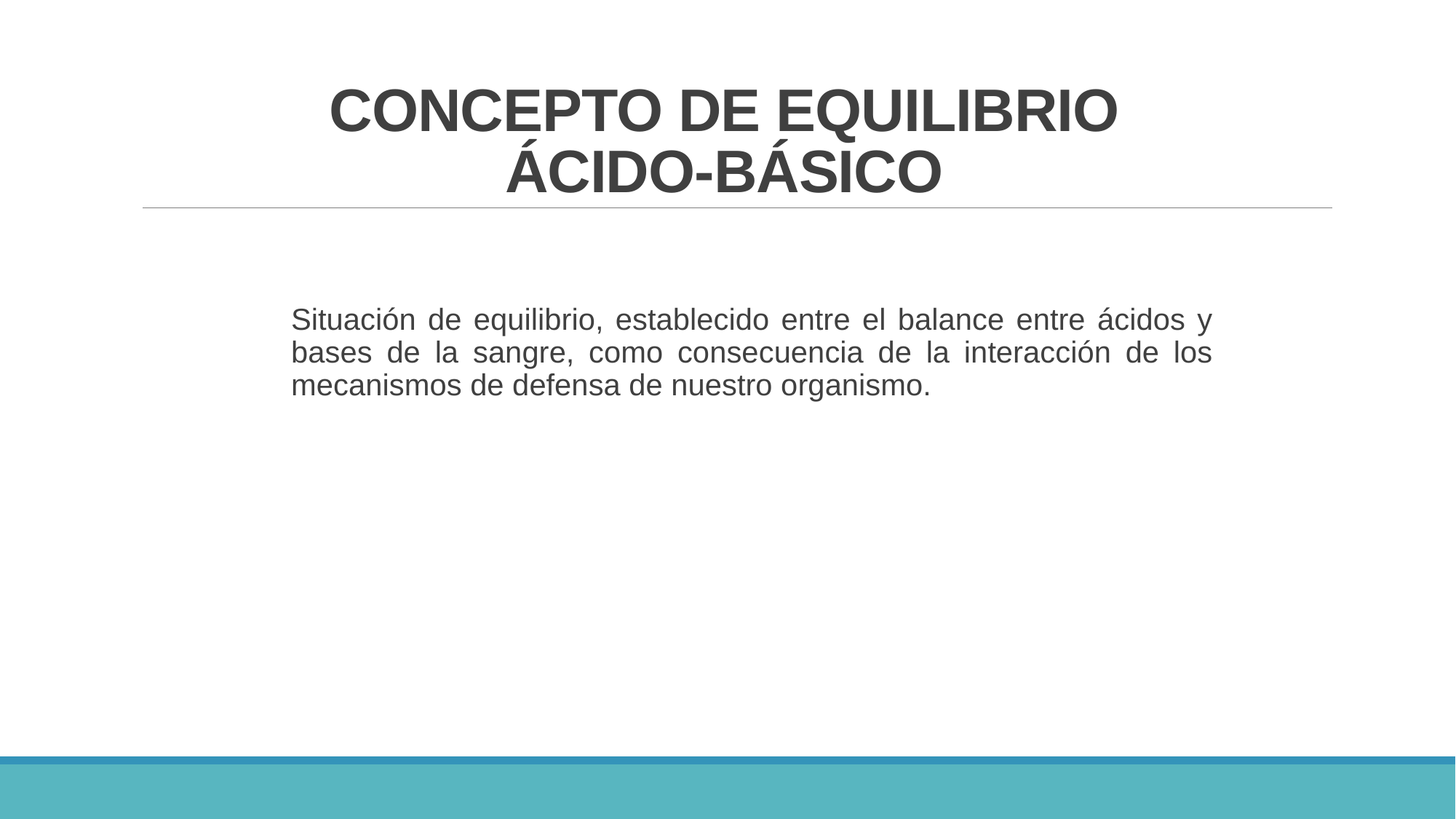

# CONCEPTO DE EQUILIBRIO ÁCIDO-BÁSICO
Situación de equilibrio, establecido entre el balance entre ácidos y bases de la sangre, como consecuencia de la interacción de los mecanismos de defensa de nuestro organismo.